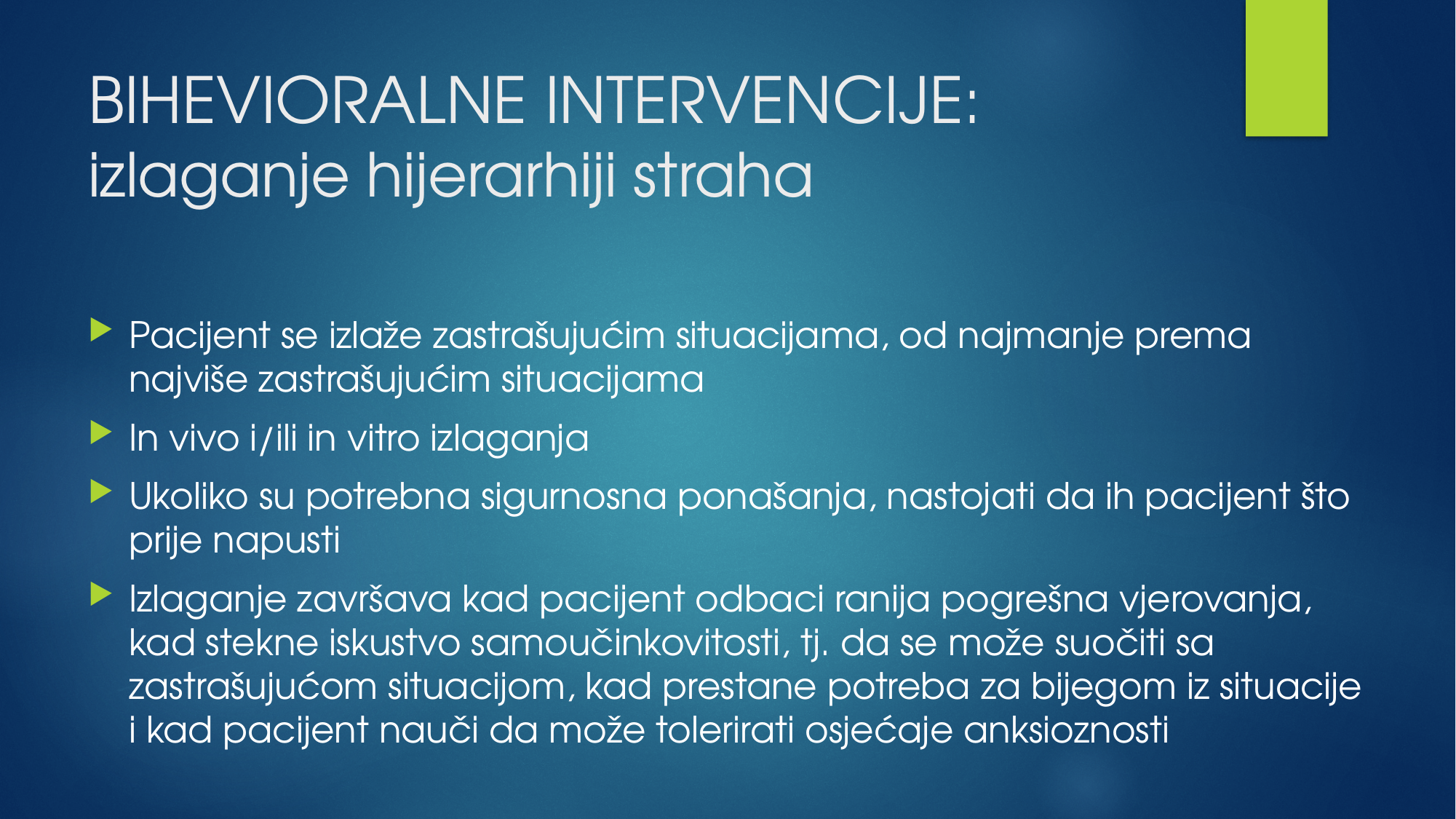

# BIHEVIORALNE INTERVENCIJE: izlaganje hijerarhiji straha
Pacijent se izlaže zastrašujućim situacijama, od najmanje prema najviše zastrašujućim situacijama
In vivo i/ili in vitro izlaganja
Ukoliko su potrebna sigurnosna ponašanja, nastojati da ih pacijent što prije napusti
Izlaganje završava kad pacijent odbaci ranija pogrešna vjerovanja, kad stekne iskustvo samoučinkovitosti, tj. da se može suočiti sa zastrašujućom situacijom, kad prestane potreba za bijegom iz situacije i kad pacijent nauči da može tolerirati osjećaje anksioznosti